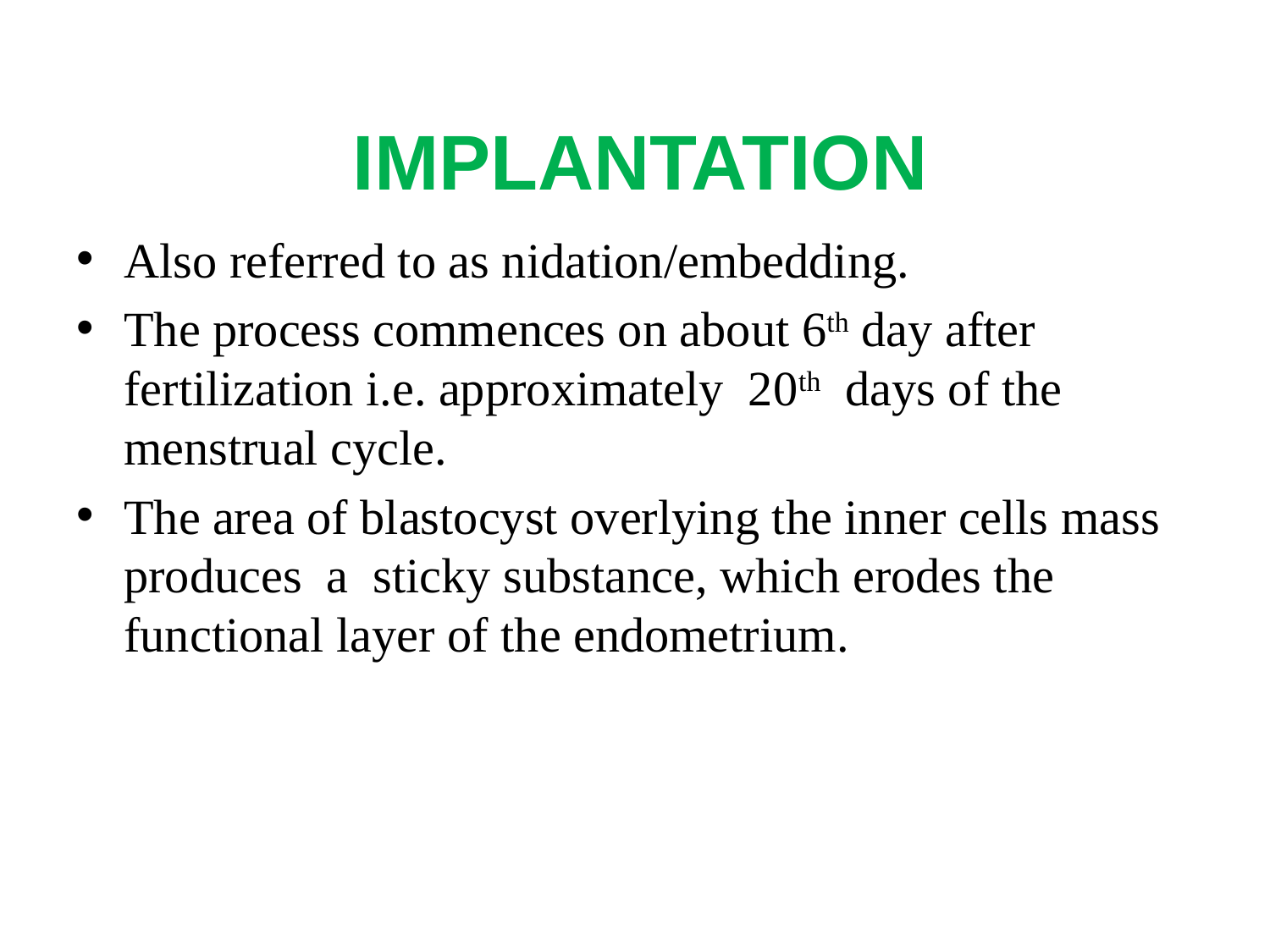

# IMPLANTATION
Also referred to as nidation/embedding.
The process commences on about 6th day after fertilization i.e. approximately  20th  days of the menstrual cycle.
The area of blastocyst overlying the inner cells mass produces  a  sticky substance, which erodes the functional layer of the endometrium.